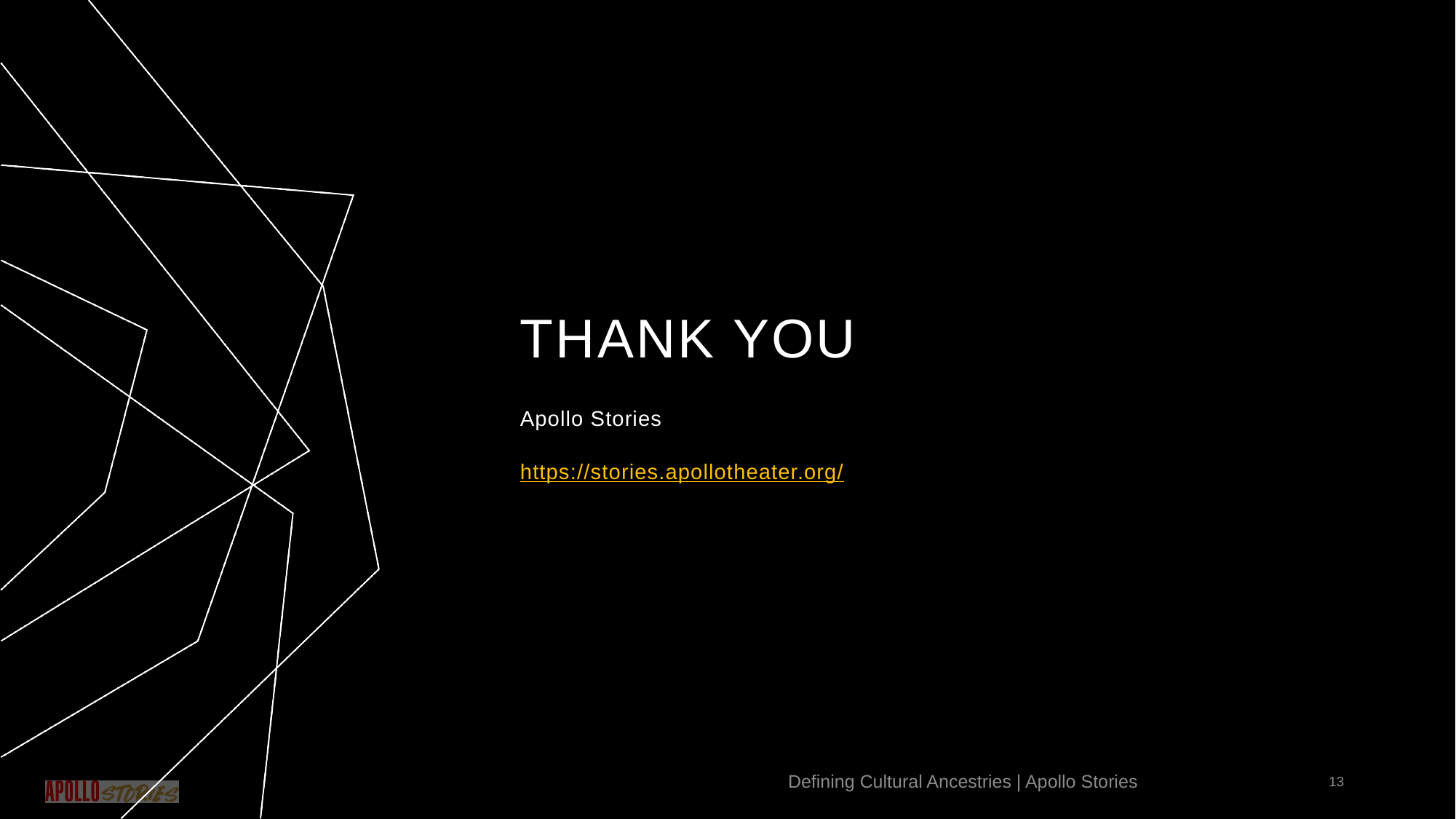

# THANK YOU
Apollo Stories
https://stories.apollotheater.org/
Defining Cultural Ancestries | Apollo Stories
13